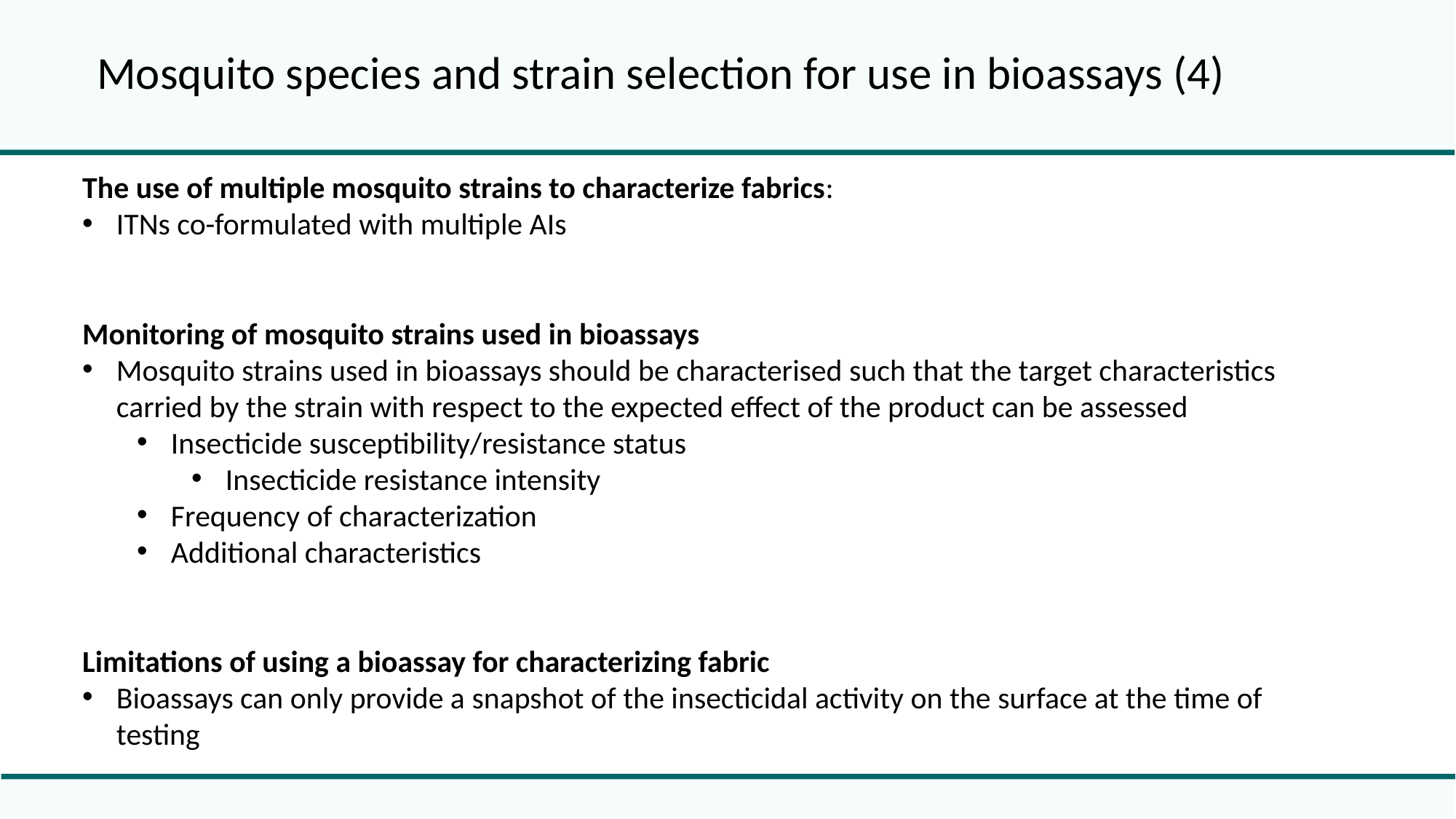

# Mosquito species and strain selection for use in bioassays (4)

The use of multiple mosquito strains to characterize fabrics:
ITNs co-formulated with multiple AIs

Monitoring of mosquito strains used in bioassays
Mosquito strains used in bioassays should be characterised such that the target characteristics carried by the strain with respect to the expected effect of the product can be assessed
Insecticide susceptibility/resistance status
Insecticide resistance intensity
Frequency of characterization
Additional characteristics

Limitations of using a bioassay for characterizing fabric
Bioassays can only provide a snapshot of the insecticidal activity on the surface at the time of testing